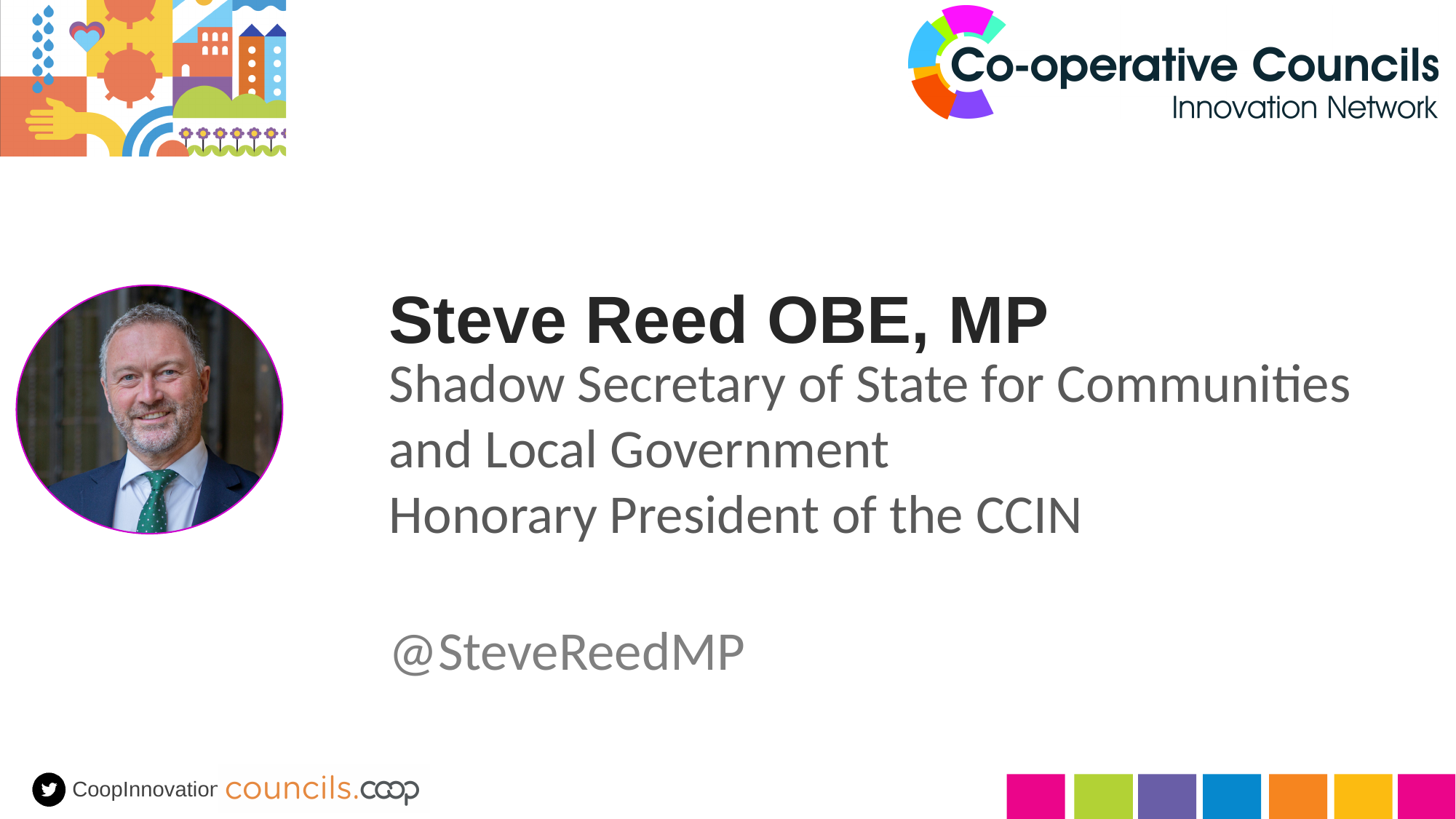

Steve Reed OBE, MP

Shadow Secretary of State for Communities
and Local Government
Honorary President of the CCIN
@SteveReedMP